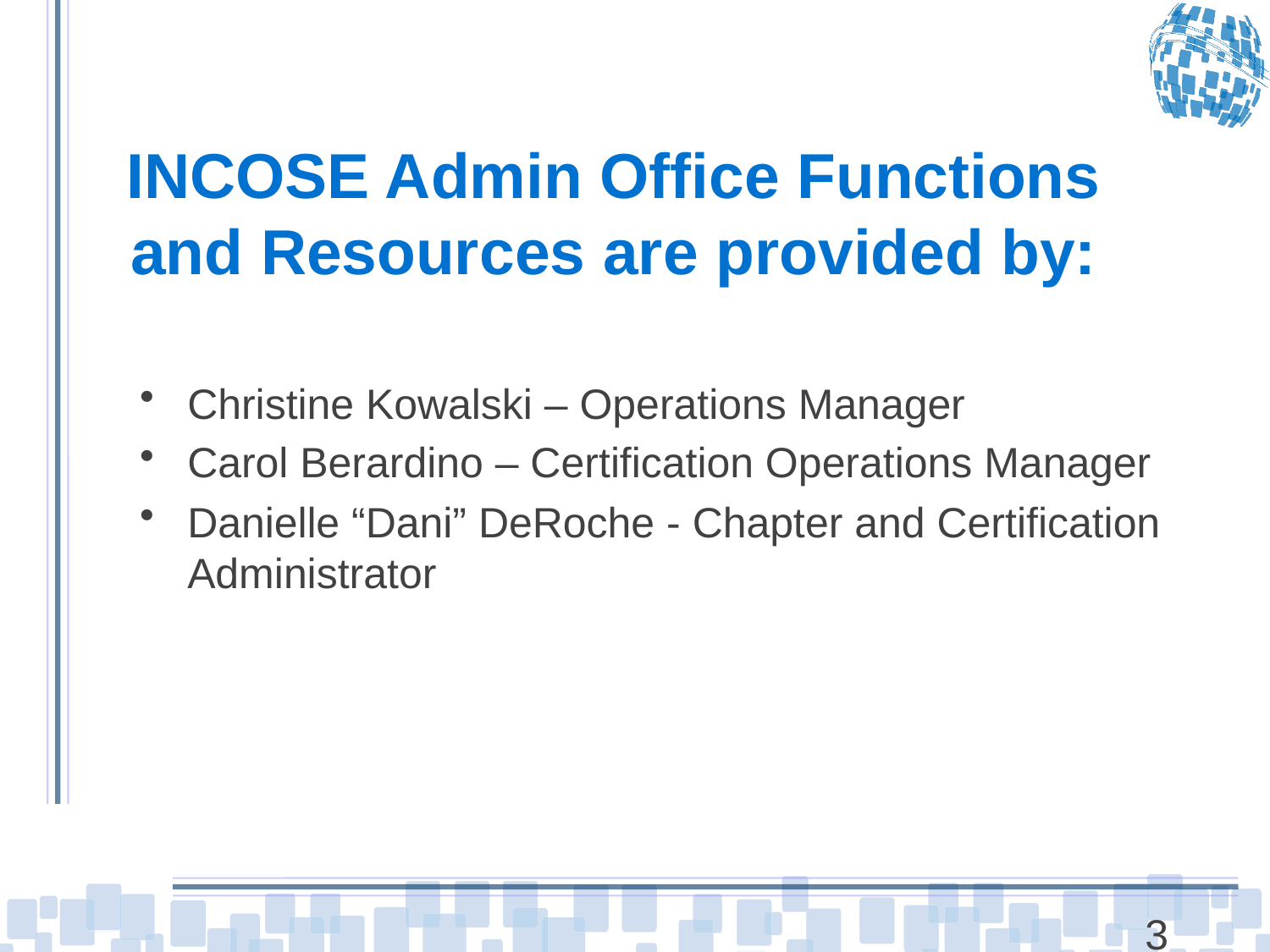

INCOSE Admin Office Functions and Resources are provided by:
Christine Kowalski – Operations Manager
Carol Berardino – Certification Operations Manager
Danielle “Dani” DeRoche - Chapter and Certification Administrator